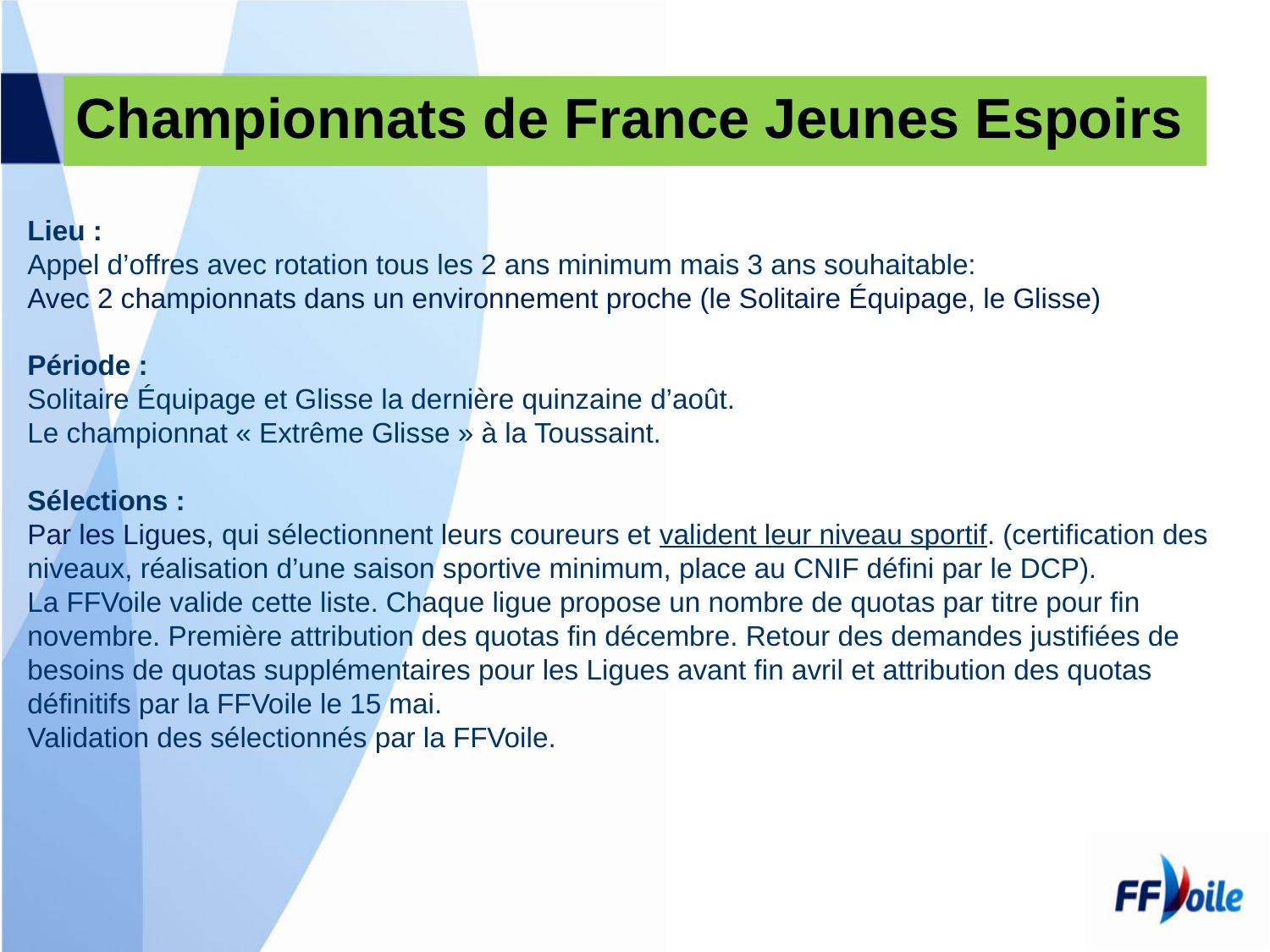

# Championnats de France Jeunes Espoirs
Lieu :
Appel d’offres avec rotation tous les 2 ans minimum mais 3 ans souhaitable:
Avec 2 championnats dans un environnement proche (le Solitaire Équipage, le Glisse)
Période :
Solitaire Équipage et Glisse la dernière quinzaine d’août.
Le championnat « Extrême Glisse » à la Toussaint.
Sélections :
Par les Ligues, qui sélectionnent leurs coureurs et valident leur niveau sportif. (certification des niveaux, réalisation d’une saison sportive minimum, place au CNIF défini par le DCP).
La FFVoile valide cette liste. Chaque ligue propose un nombre de quotas par titre pour fin novembre. Première attribution des quotas fin décembre. Retour des demandes justifiées de besoins de quotas supplémentaires pour les Ligues avant fin avril et attribution des quotas définitifs par la FFVoile le 15 mai.
Validation des sélectionnés par la FFVoile.